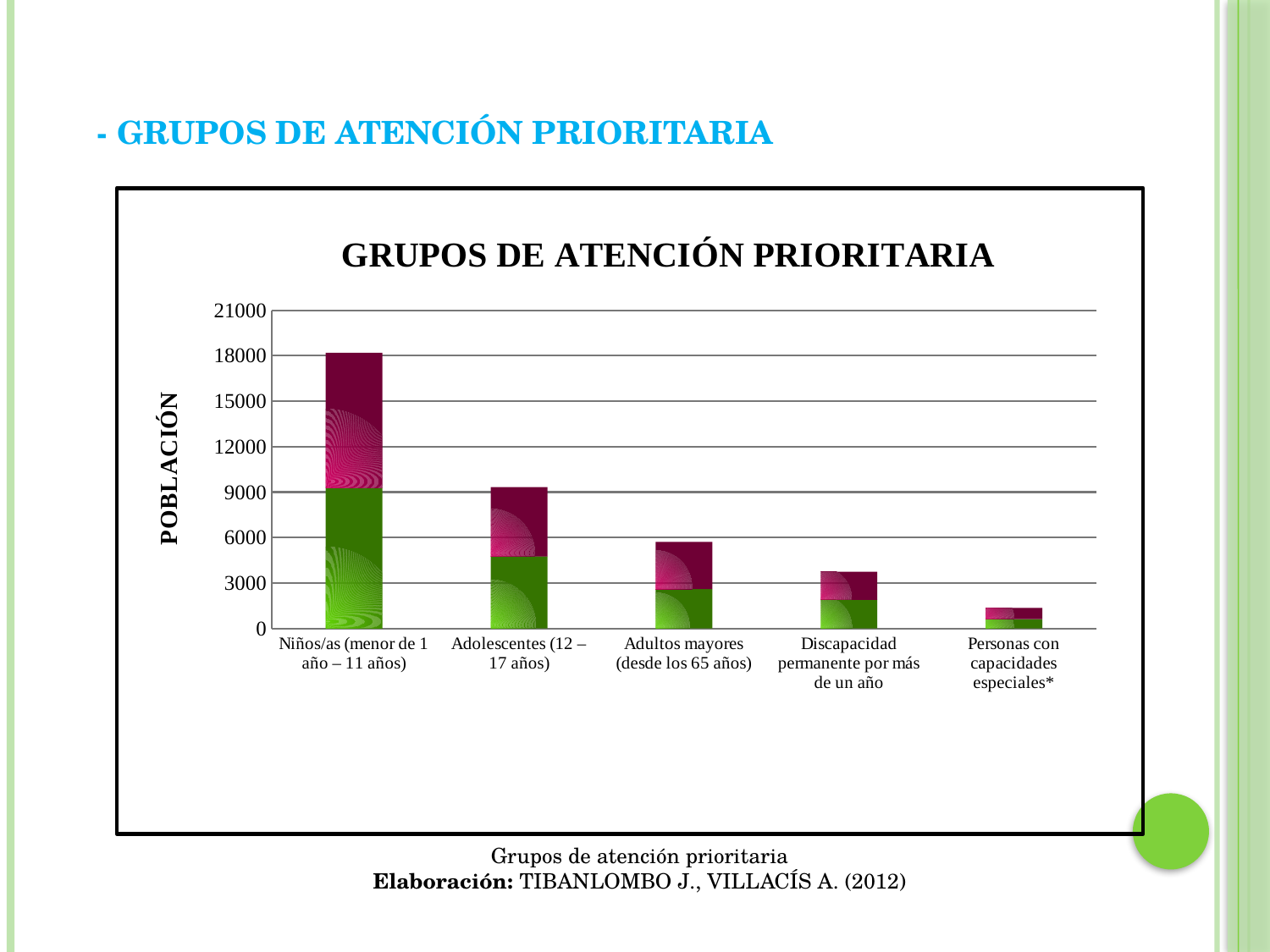

- GRUPOS DE ATENCIÓN PRIORITARIA

### Chart: GRUPOS DE ATENCIÓN PRIORITARIA

| Category | Hombres | Mujeres |
|---|---|---|
| Niños/as (menor de 1 año – 11 años) | 9259.0 | 8935.0 |
| Adolescentes (12 – 17 años) | 4758.0 | 4570.0 |
| Adultos mayores (desde los 65 años) | 2596.0 | 3118.0 |
| Discapacidad permanente por más de un año | 1892.0 | 1851.0 |
| Personas con capacidades especiales* | 615.0 | 742.0 |
Grupos de atención prioritaria
Elaboración: TIBANLOMBO J., VILLACÍS A. (2012)